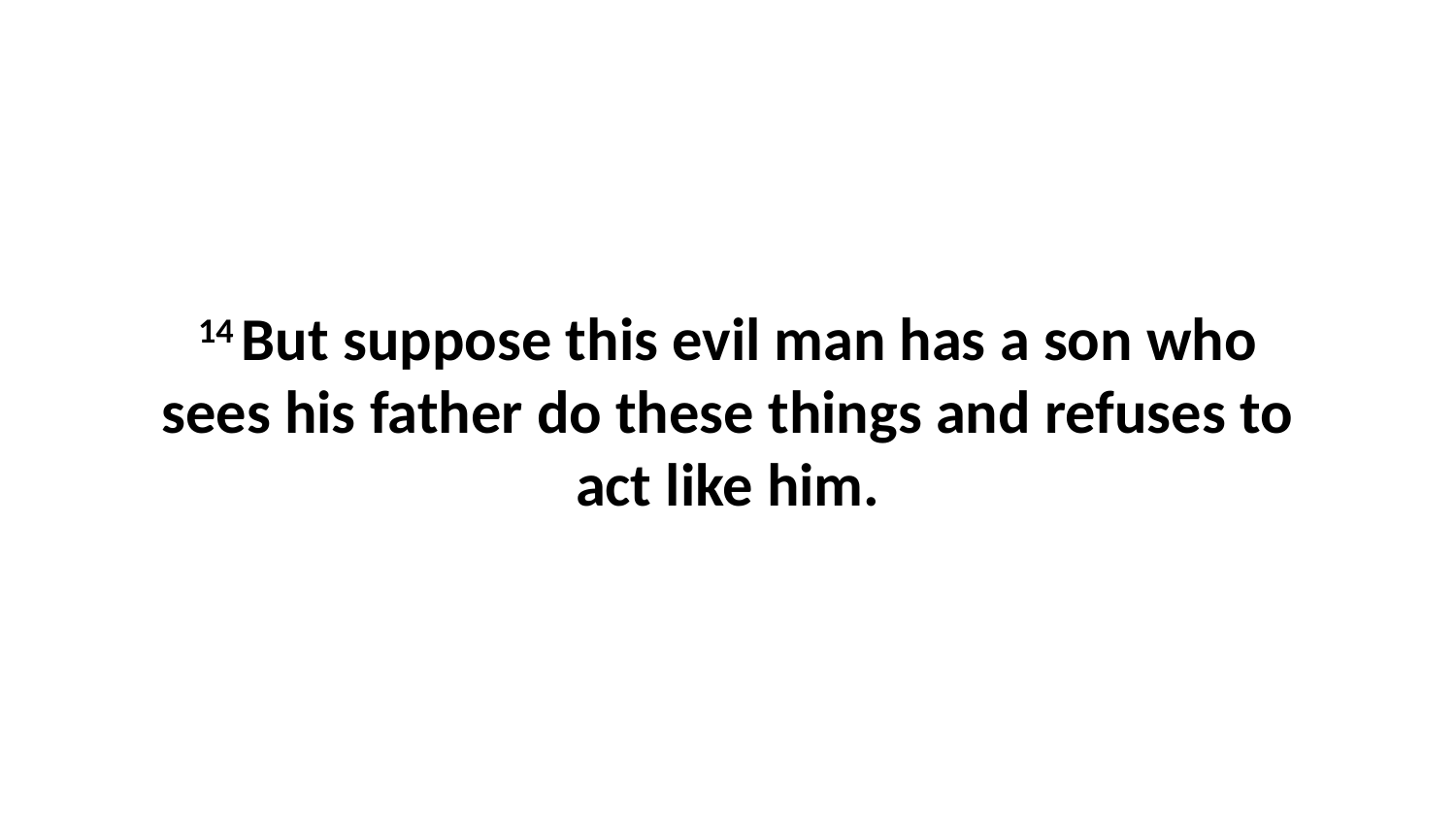

14 But suppose this evil man has a son who sees his father do these things and refuses to act like him.